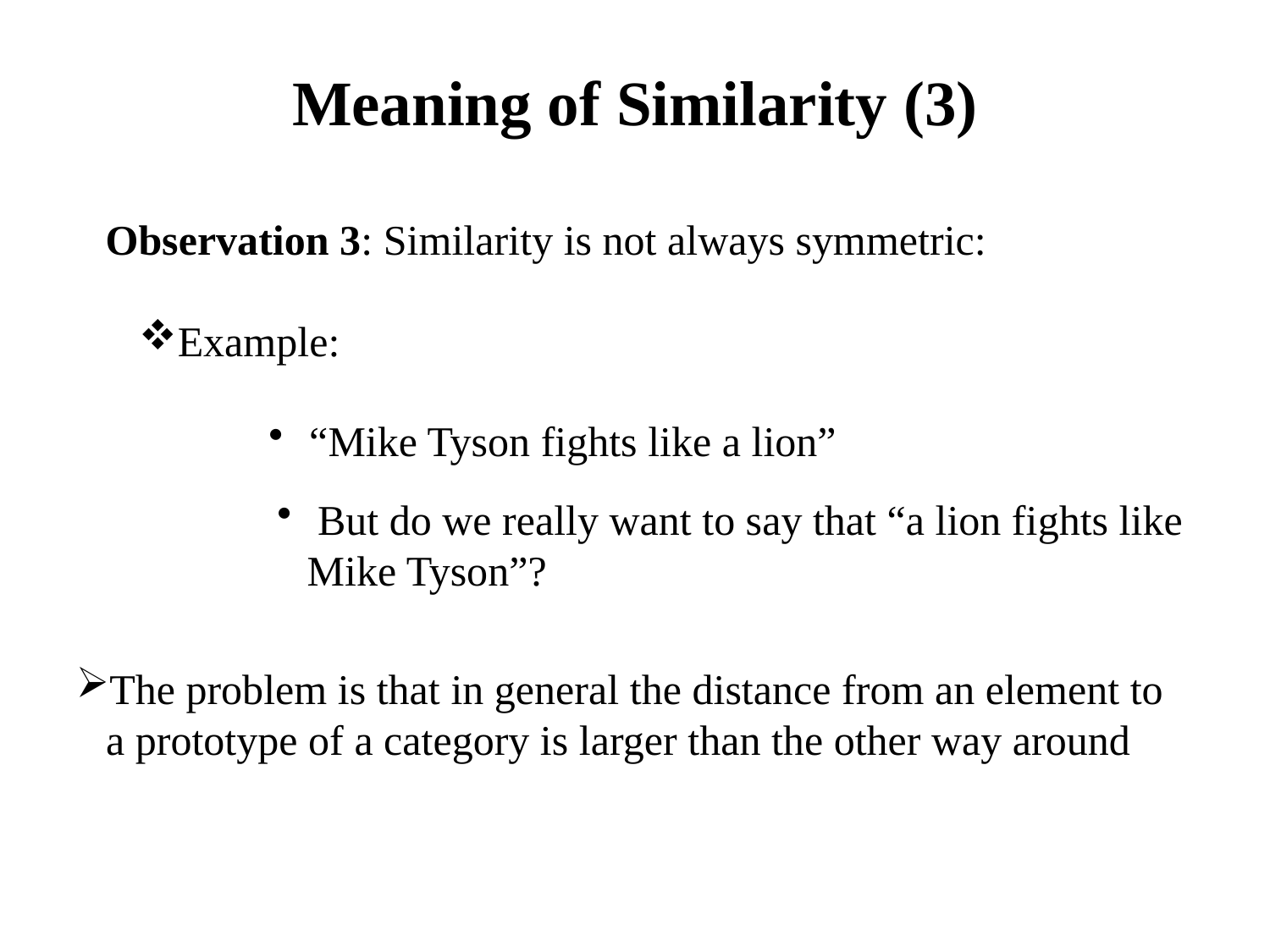

# Meaning of Similarity (3)
Observation 3: Similarity is not always symmetric:

Example:
 “Mike Tyson fights like a lion”
 But do we really want to say that “a lion fights like Mike Tyson”?
The problem is that in general the distance from an element to a prototype of a category is larger than the other way around